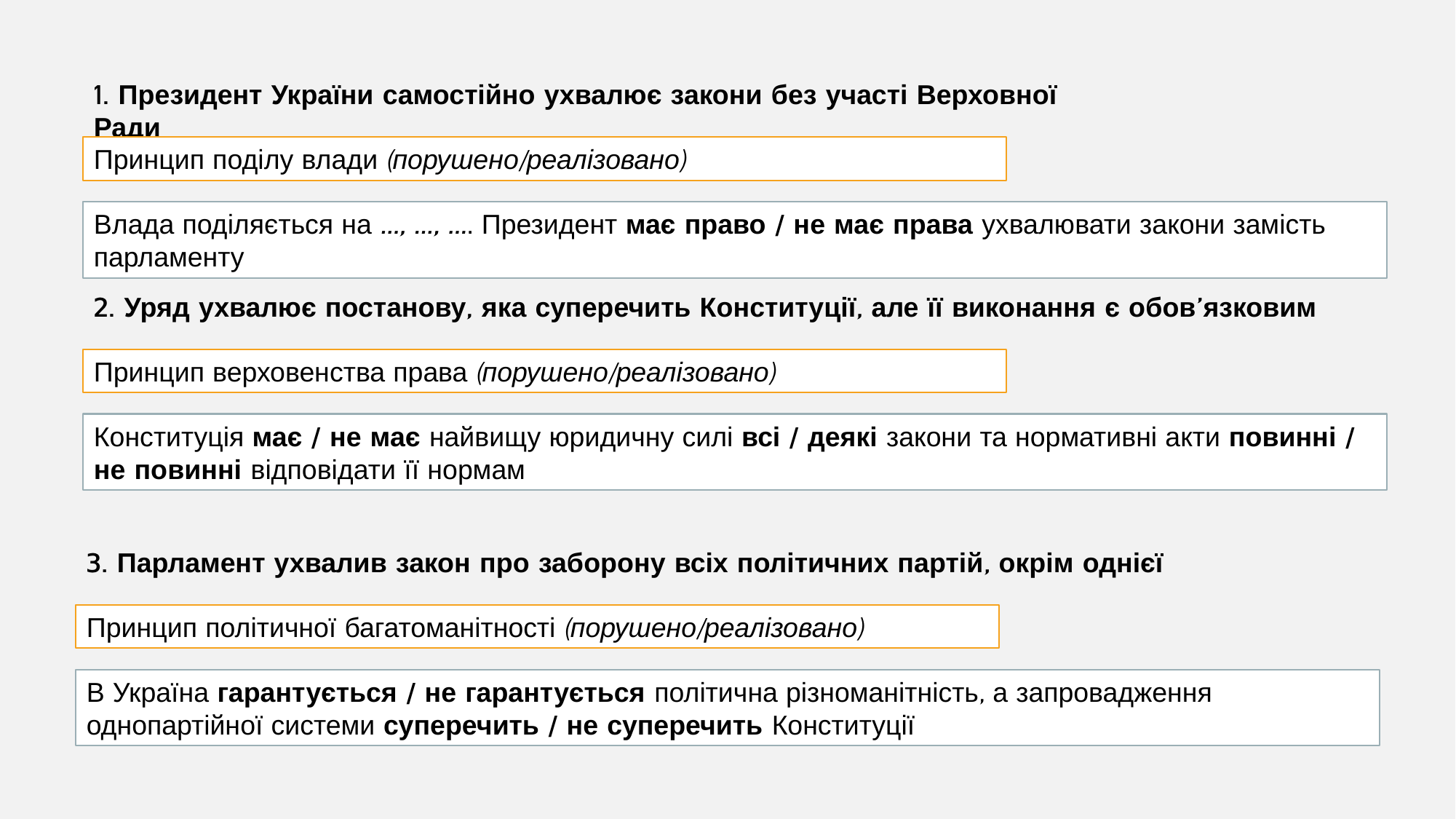

1. Президент України самостійно ухвалює закони без участі Верховної Ради
Принцип поділу влади (порушено/реалізовано)
Влада поділяється на …, …, …. Президент має право / не має права ухвалювати закони замість парламенту
2. Уряд ухвалює постанову, яка суперечить Конституції, але її виконання є обов’язковим
Принцип верховенства права (порушено/реалізовано)
Конституція має / не має найвищу юридичну силі всі / деякі закони та нормативні акти повинні / не повинні відповідати її нормам
3. Парламент ухвалив закон про заборону всіх політичних партій, окрім однієї
Принцип політичної багатоманітності (порушено/реалізовано)
В Україна гарантується / не гарантується політична різноманітність, а запровадження однопартійної системи суперечить / не суперечить Конституції